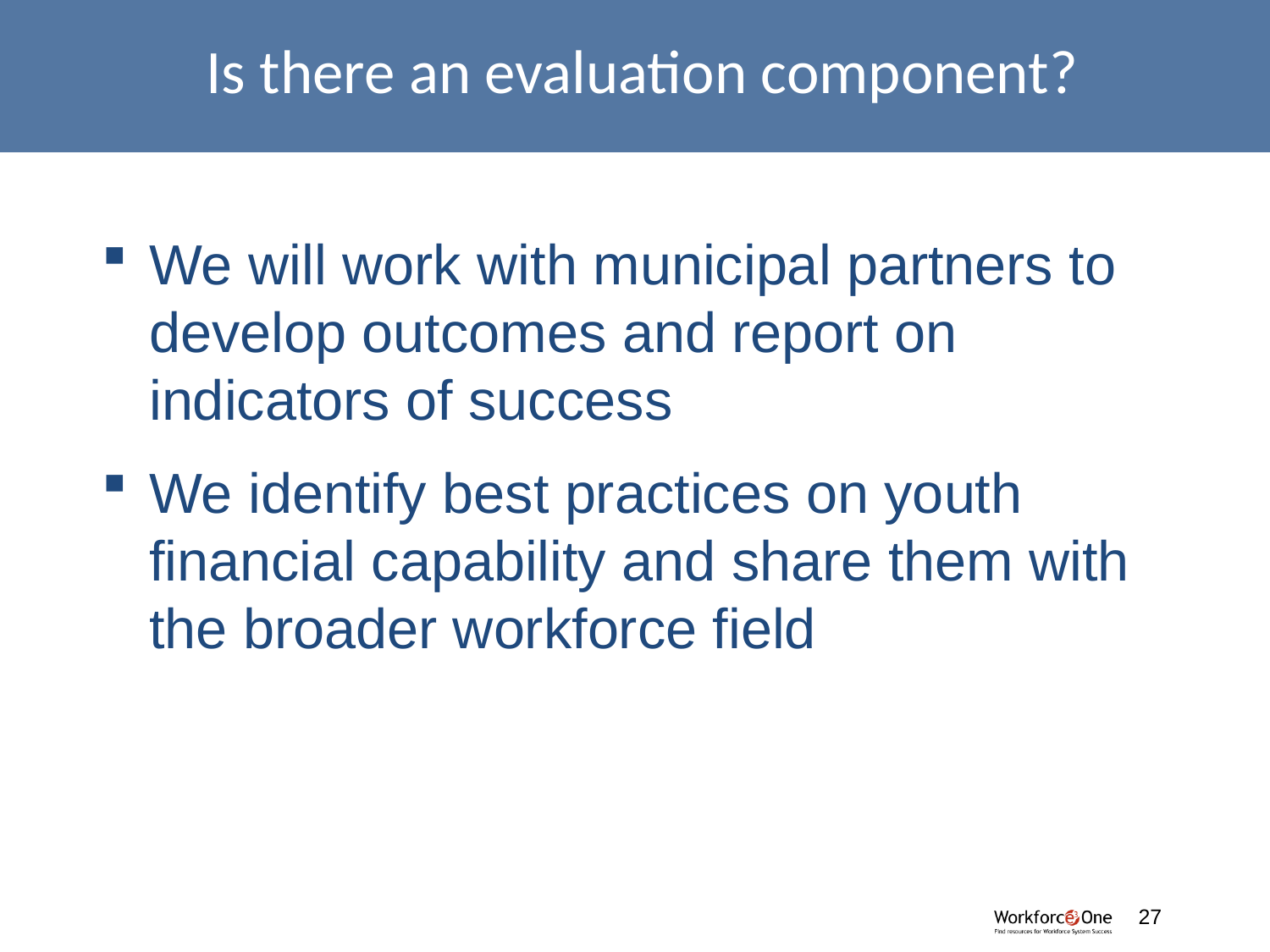

# Is there an evaluation component?
We will work with municipal partners to develop outcomes and report on indicators of success
We identify best practices on youth financial capability and share them with the broader workforce field

27